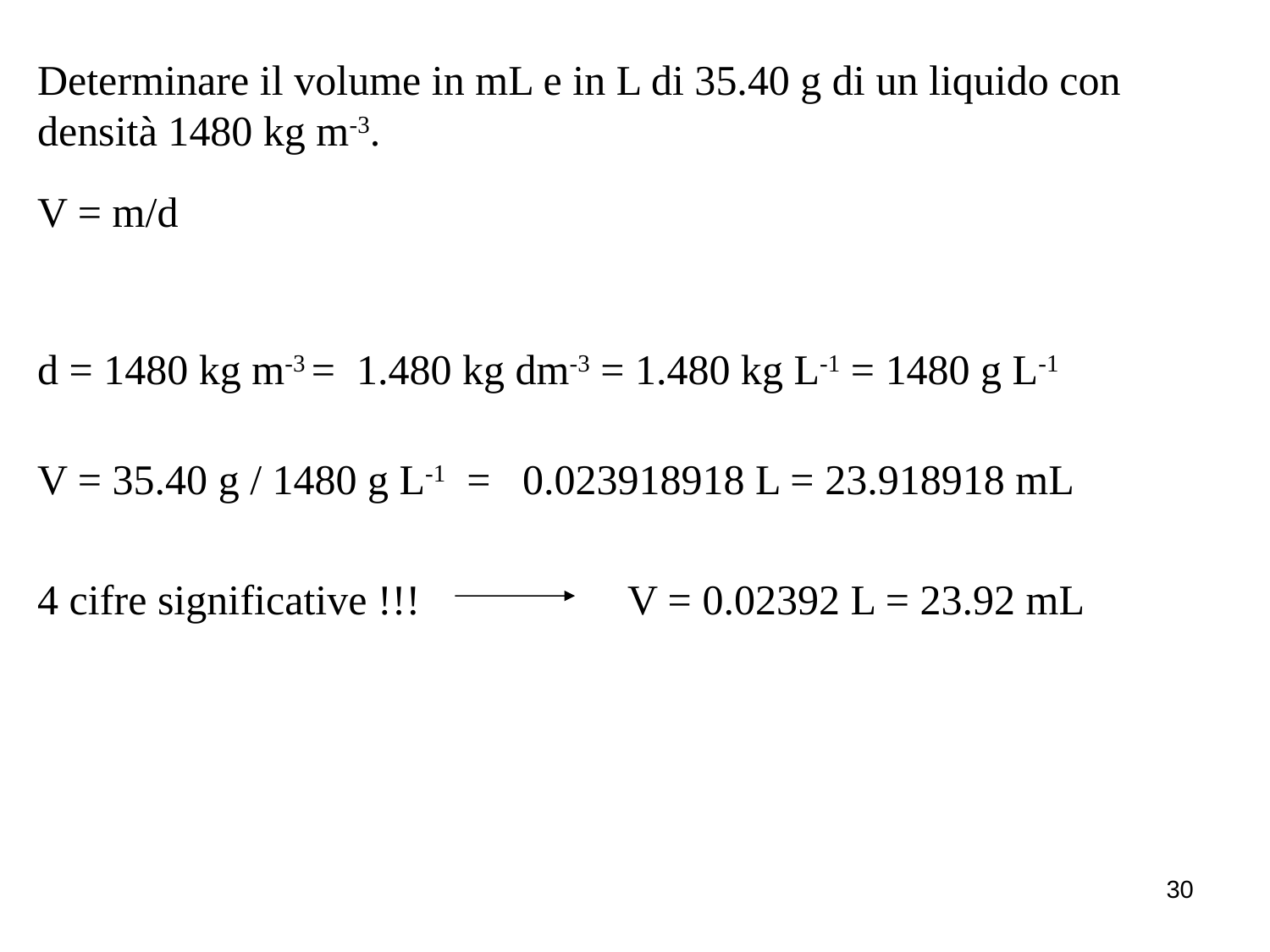

Determinare il volume in mL e in L di 35.40 g di un liquido con densità 1480 kg m-3.
V = m/d
d = 1480 kg m-3 =  1.480 kg dm-3 = 1.480 kg L-1 = 1480 g L-1
V = 35.40 g / 1480 g L-1  =   0.023918918 L = 23.918918 mL
4 cifre significative !!!
V = 0.02392 L = 23.92 mL

30